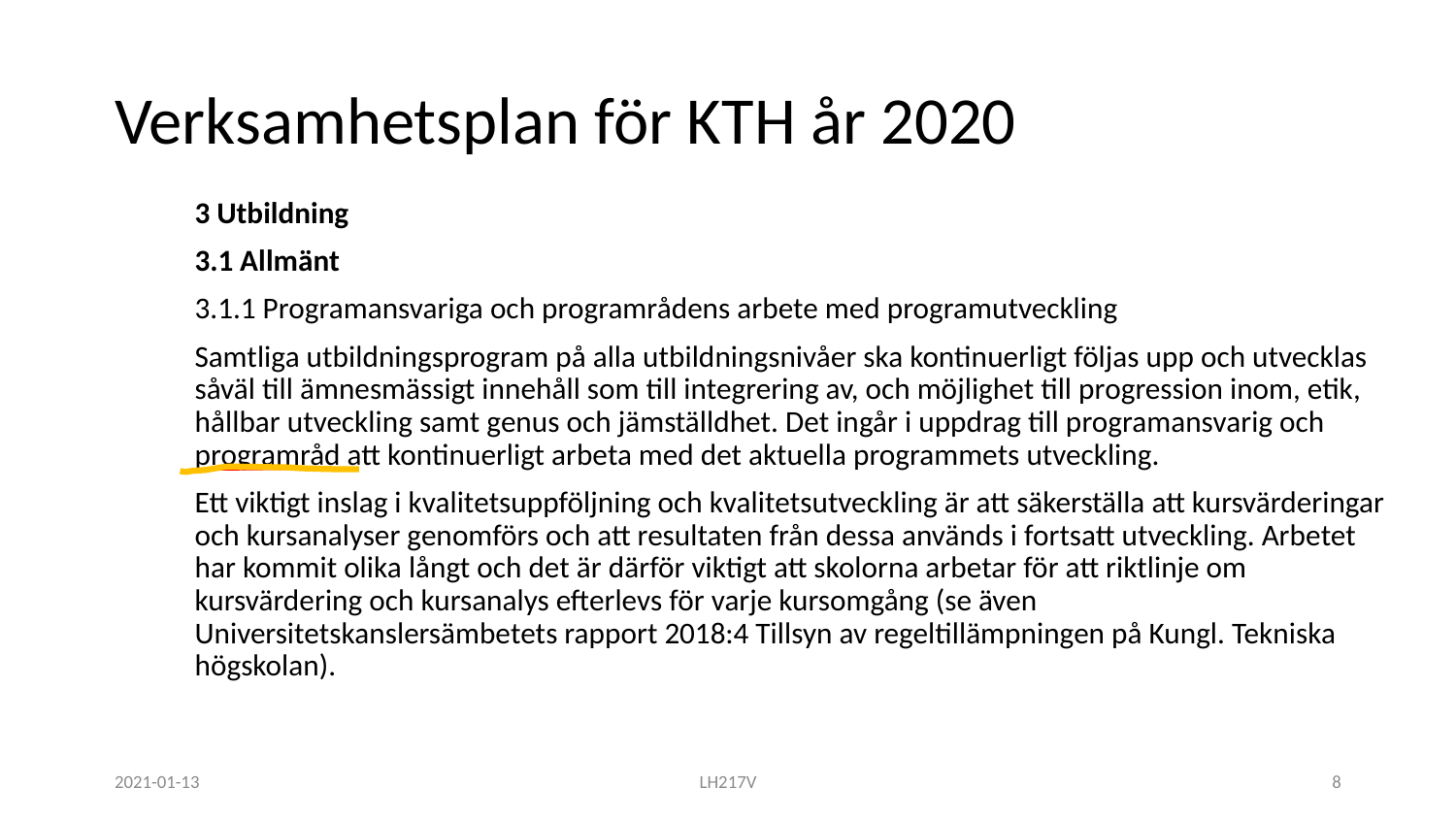

# Verksamhetsplan för KTH år 2020
3 Utbildning
3.1 Allmänt
3.1.1 Programansvariga och programrådens arbete med programutveckling
Samtliga utbildningsprogram på alla utbildningsnivåer ska kontinuerligt följas upp och utvecklas såväl till ämnesmässigt innehåll som till integrering av, och möjlighet till progression inom, etik, hållbar utveckling samt genus och jämställdhet. Det ingår i uppdrag till programansvarig och programråd att kontinuerligt arbeta med det aktuella programmets utveckling.
Ett viktigt inslag i kvalitetsuppföljning och kvalitetsutveckling är att säkerställa att kursvärderingar och kursanalyser genomförs och att resultaten från dessa används i fortsatt utveckling. Arbetet har kommit olika långt och det är därför viktigt att skolorna arbetar för att riktlinje om kursvärdering och kursanalys efterlevs för varje kursomgång (se även Universitetskanslersämbetets rapport 2018:4 Tillsyn av regeltillämpningen på Kungl. Tekniska högskolan).

2021-01-13
LH217V
8